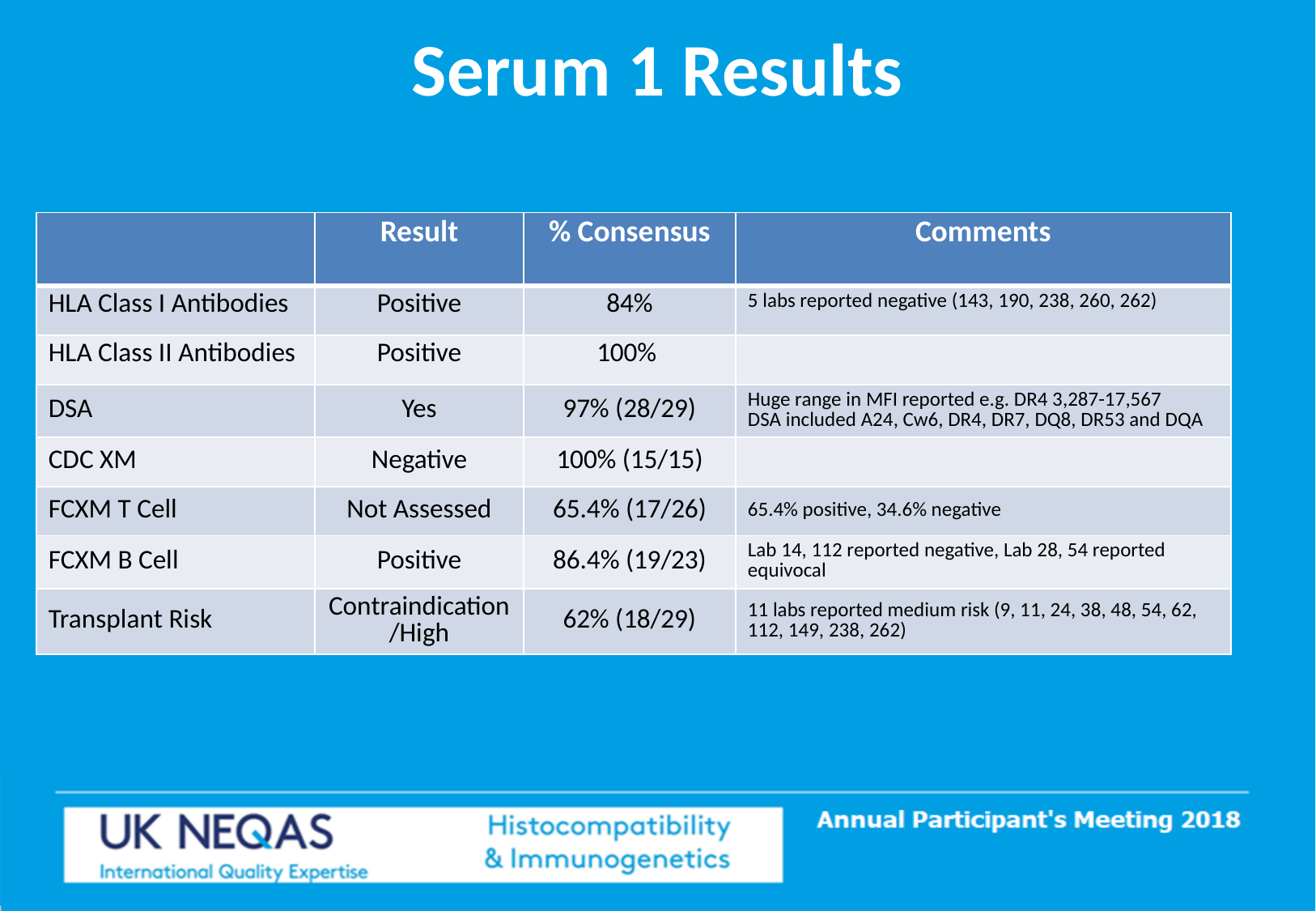

# Serum 1 Results
|  | Result | % Consensus | Comments |
| --- | --- | --- | --- |
| HLA Class I Antibodies | Positive | 84% | 5 labs reported negative (143, 190, 238, 260, 262) |
| HLA Class II Antibodies | Positive | 100% |  |
| DSA | Yes | 97% (28/29) | Huge range in MFI reported e.g. DR4 3,287-17,567 DSA included A24, Cw6, DR4, DR7, DQ8, DR53 and DQA |
| CDC XM | Negative | 100% (15/15) |  |
| FCXM T Cell | Not Assessed | 65.4% (17/26) | 65.4% positive, 34.6% negative |
| FCXM B Cell | Positive | 86.4% (19/23) | Lab 14, 112 reported negative, Lab 28, 54 reported equivocal |
| Transplant Risk | Contraindication/High | 62% (18/29) | 11 labs reported medium risk (9, 11, 24, 38, 48, 54, 62, 112, 149, 238, 262) |